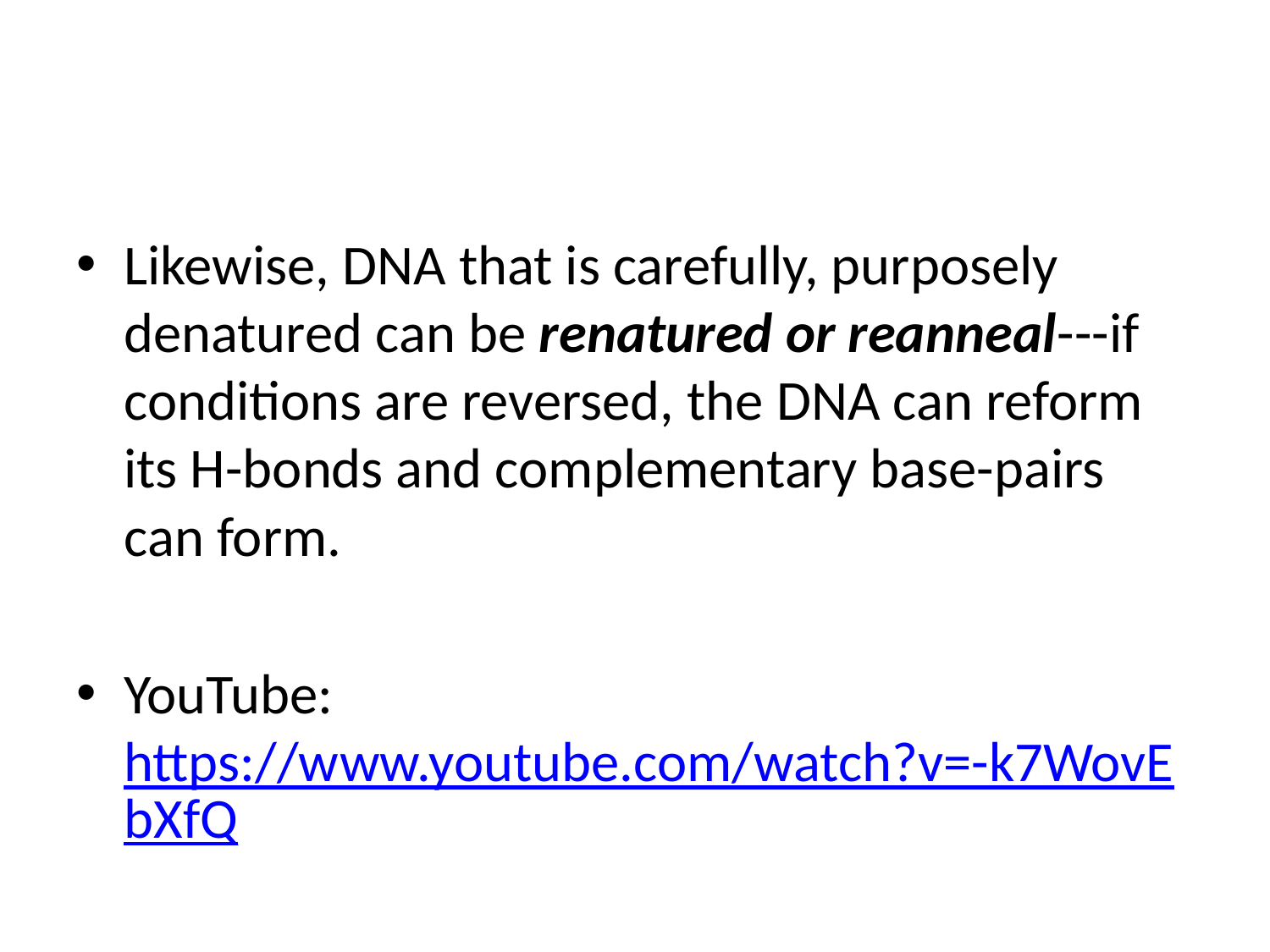

#
Likewise, DNA that is carefully, purposely denatured can be renatured or reanneal---if conditions are reversed, the DNA can reform its H-bonds and complementary base-pairs can form.

YouTube: https://www.youtube.com/watch?v=-k7WovEbXfQ